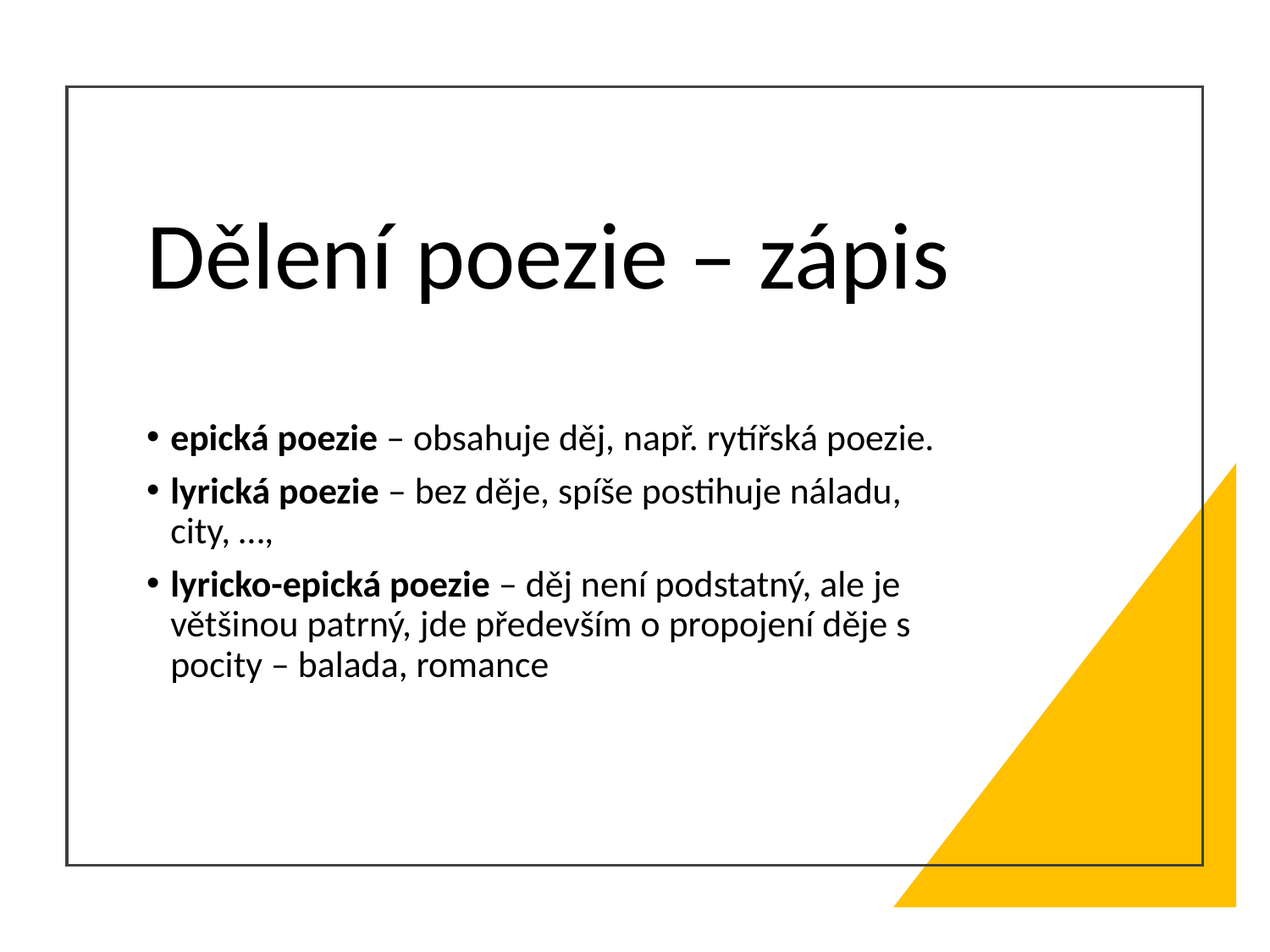

# Dělení poezie – zápis
epická poezie – obsahuje děj, např. rytířská poezie.
lyrická poezie – bez děje, spíše postihuje náladu, city, …,
lyricko-epická poezie – děj není podstatný, ale je většinou patrný, jde především o propojení děje s pocity – balada, romance